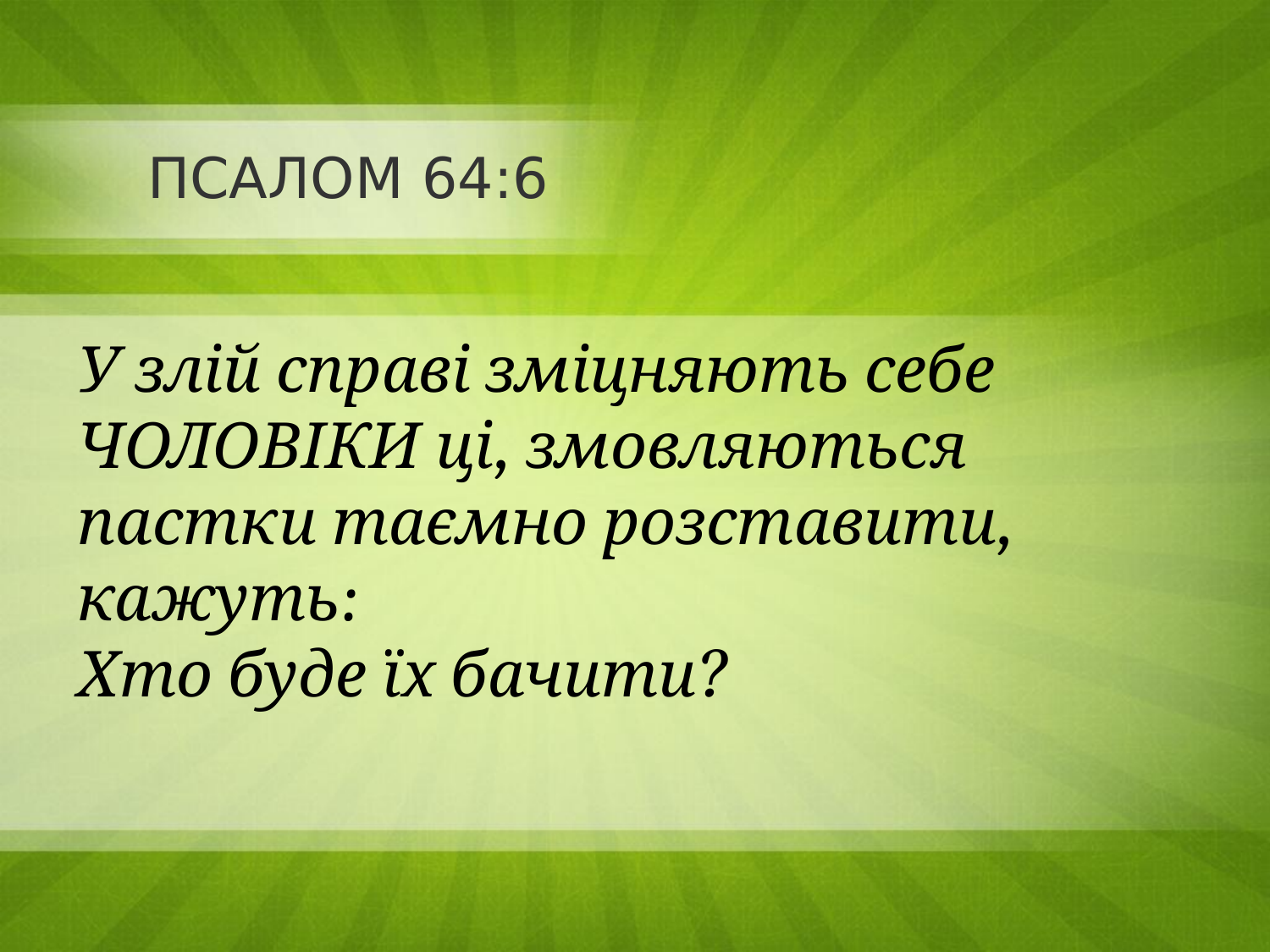

# ПСАЛОМ 64:6

У злій справі зміцняють себе ЧОЛОВІКИ ці, змовляються пастки таємно розставити, кажуть:
Хто буде їх бачити?